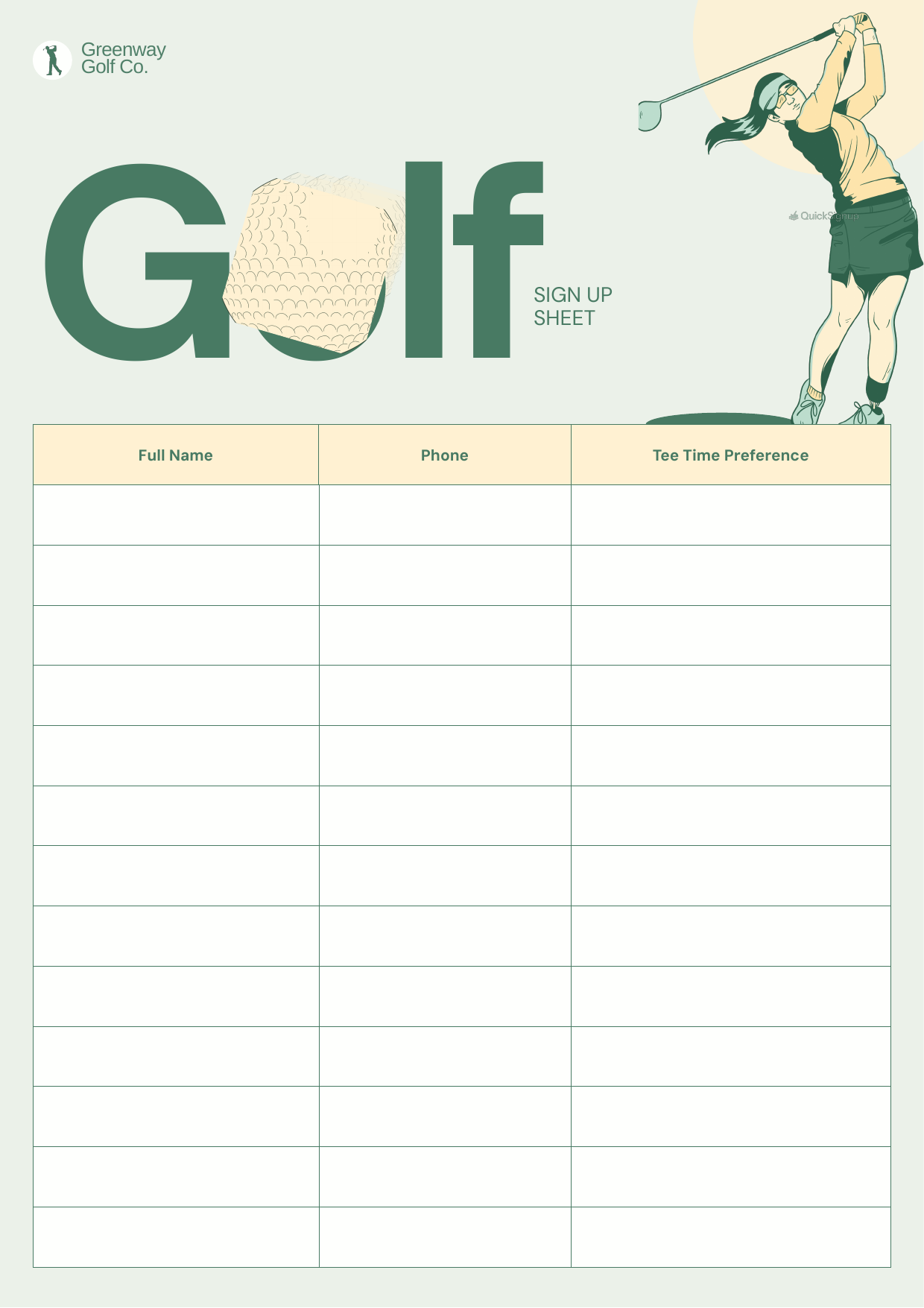

Greenway Golf Co.

Golf

SIGN UP
SHEET

| Full Name | Phone | Tee Time Preference |
| --- | --- | --- |
|  |  |  |
|  |  |  |
|  |  |  |
|  |  |  |
|  |  |  |
|  |  |  |
|  |  |  |
|  |  |  |
|  |  |  |
|  |  |  |
|  |  |  |
|  |  |  |
|  |  |  |